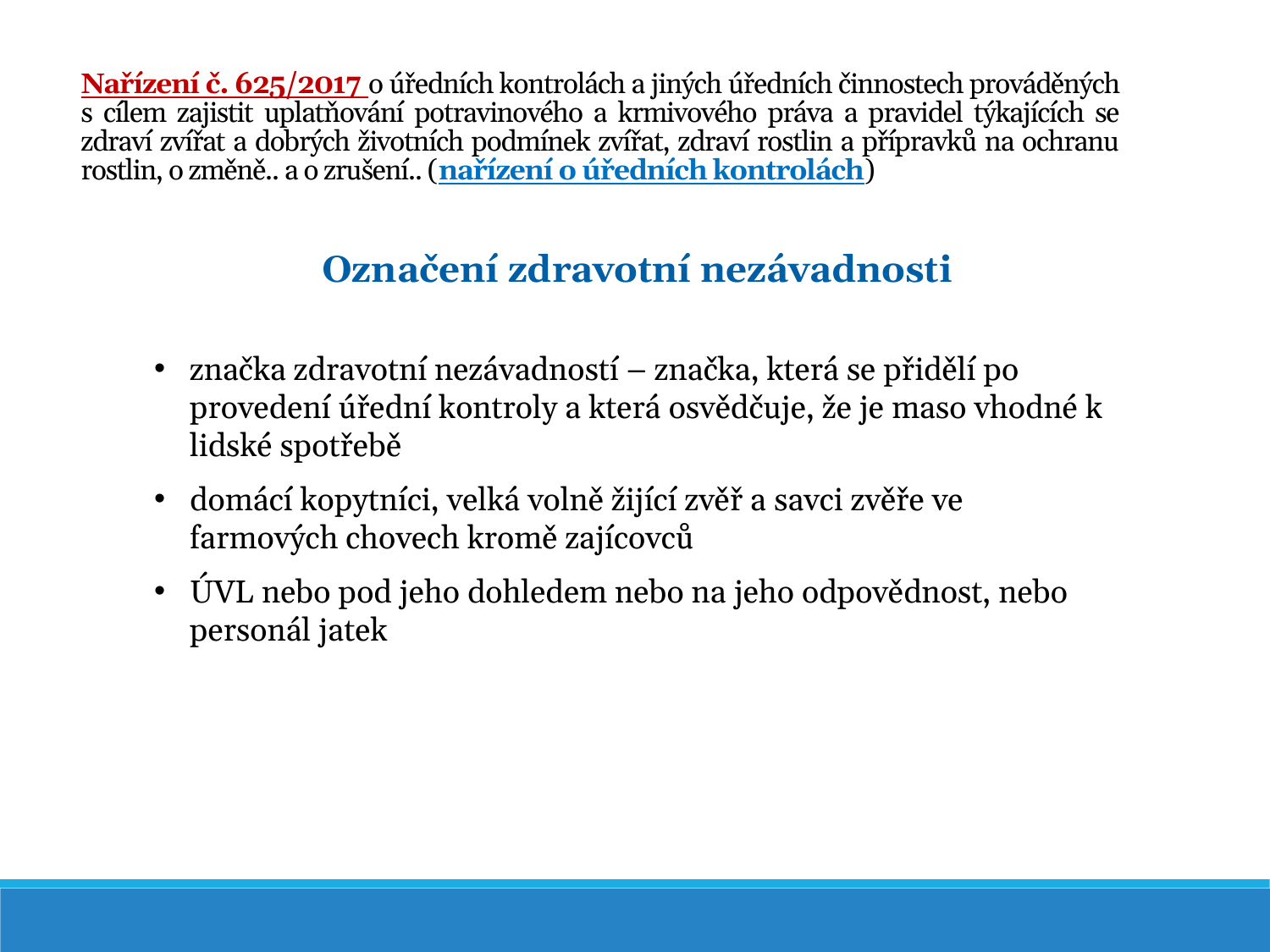

Nařízení č. 625/2017 o úředních kontrolách a jiných úředních činnostech prováděných s cílem zajistit uplatňování potravinového a krmivového práva a pravidel týkajících se zdraví zvířat a dobrých životních podmínek zvířat, zdraví rostlin a přípravků na ochranu rostlin, o změně.. a o zrušení.. (nařízení o úředních kontrolách)
Označení zdravotní nezávadnosti

značka zdravotní nezávadností – značka, která se přidělí po provedení úřední kontroly a která osvědčuje, že je maso vhodné k lidské spotřebě
domácí kopytníci, velká volně žijící zvěř a savci zvěře ve farmových chovech kromě zajícovců
ÚVL nebo pod jeho dohledem nebo na jeho odpovědnost, nebo personál jatek